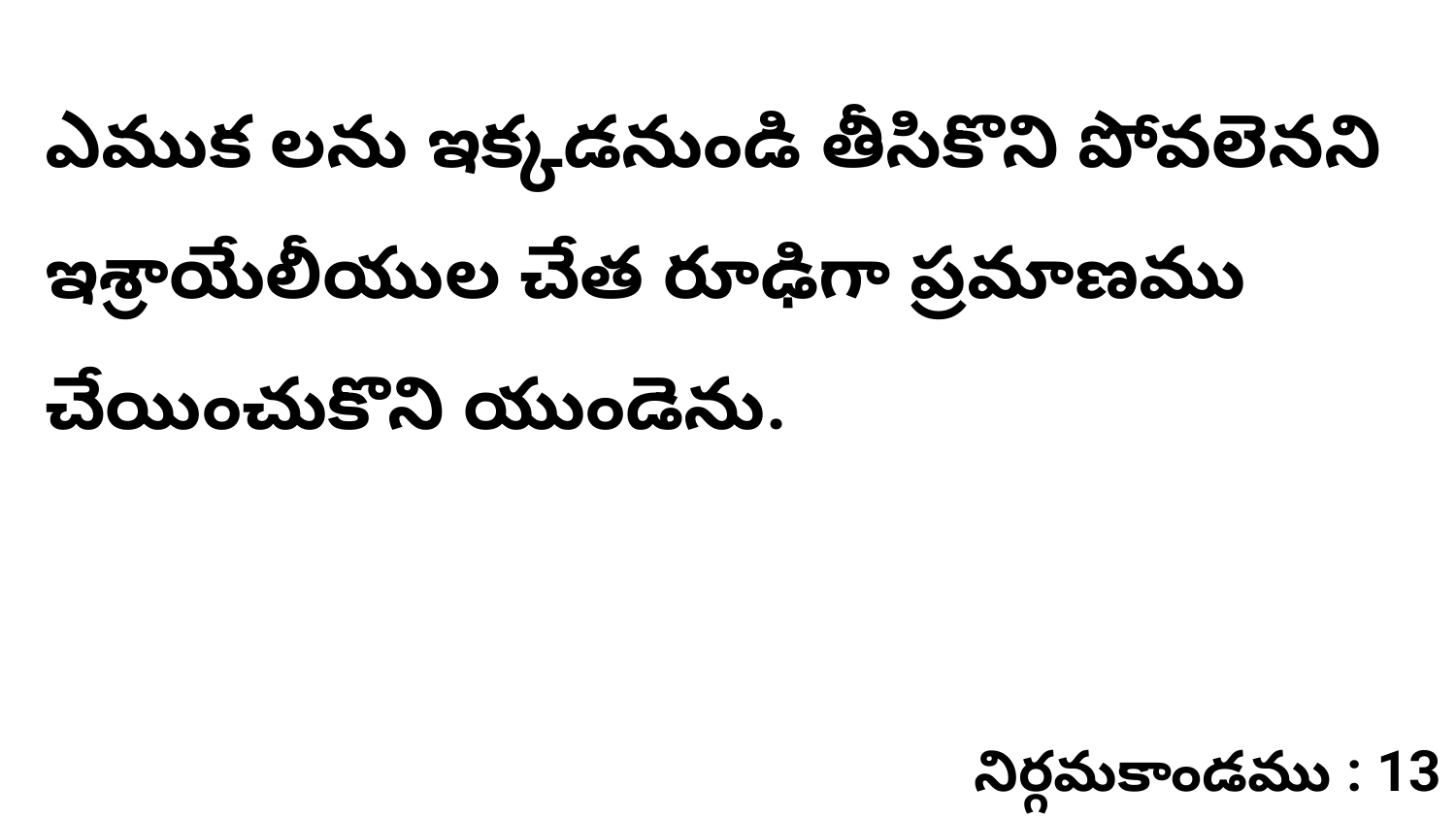

ఎముక లను ఇక్కడనుండి తీసికొని పోవలెనని ఇశ్రాయేలీయుల చేత రూఢిగా ప్రమాణము చేయించుకొని యుండెను.
నిర్గమకాండము : 13